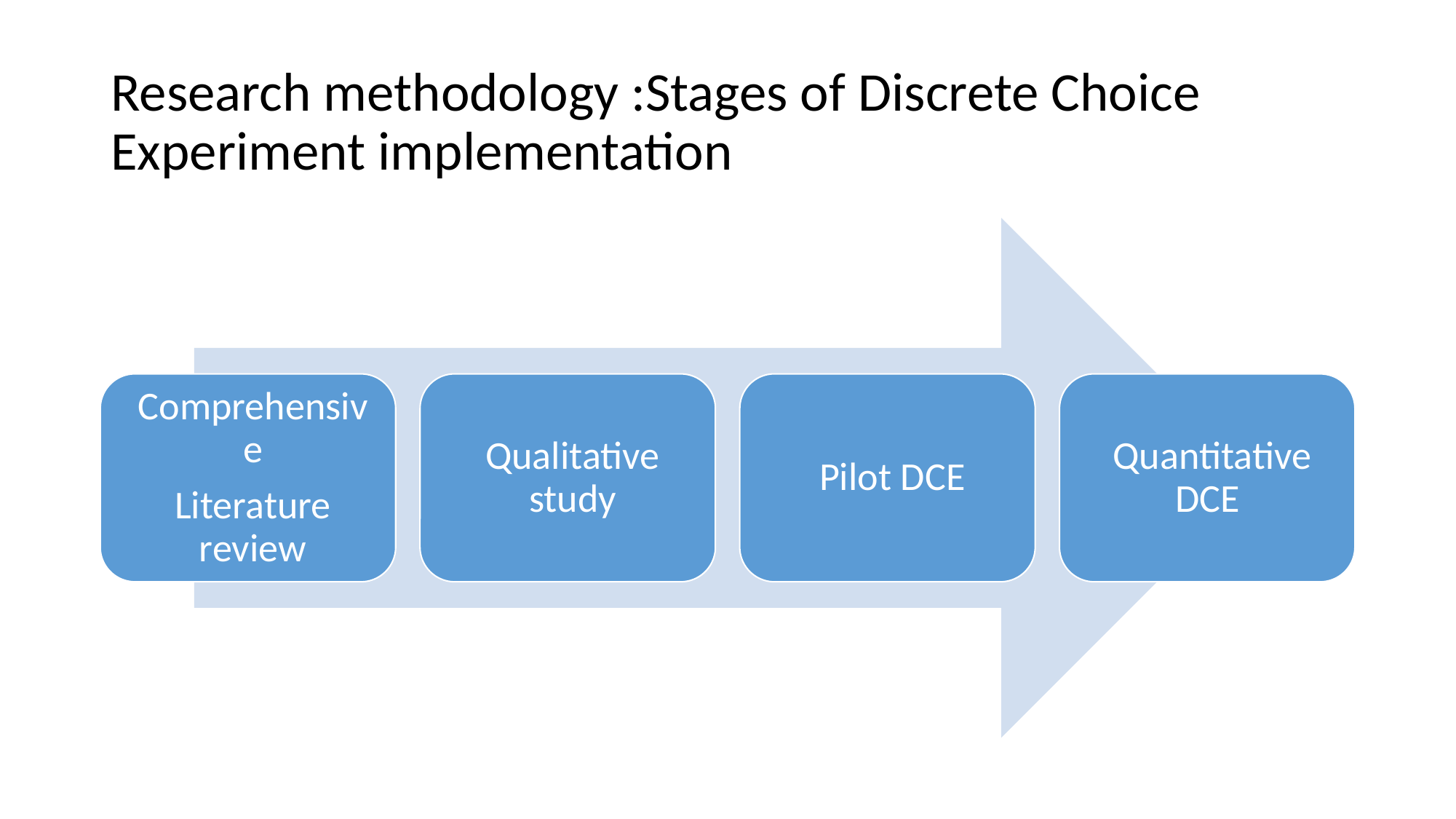

# Research methodology :Stages of Discrete Choice Experiment implementation
Comprehensive
Literature review
Qualitative study
Pilot DCE
Quantitative DCE